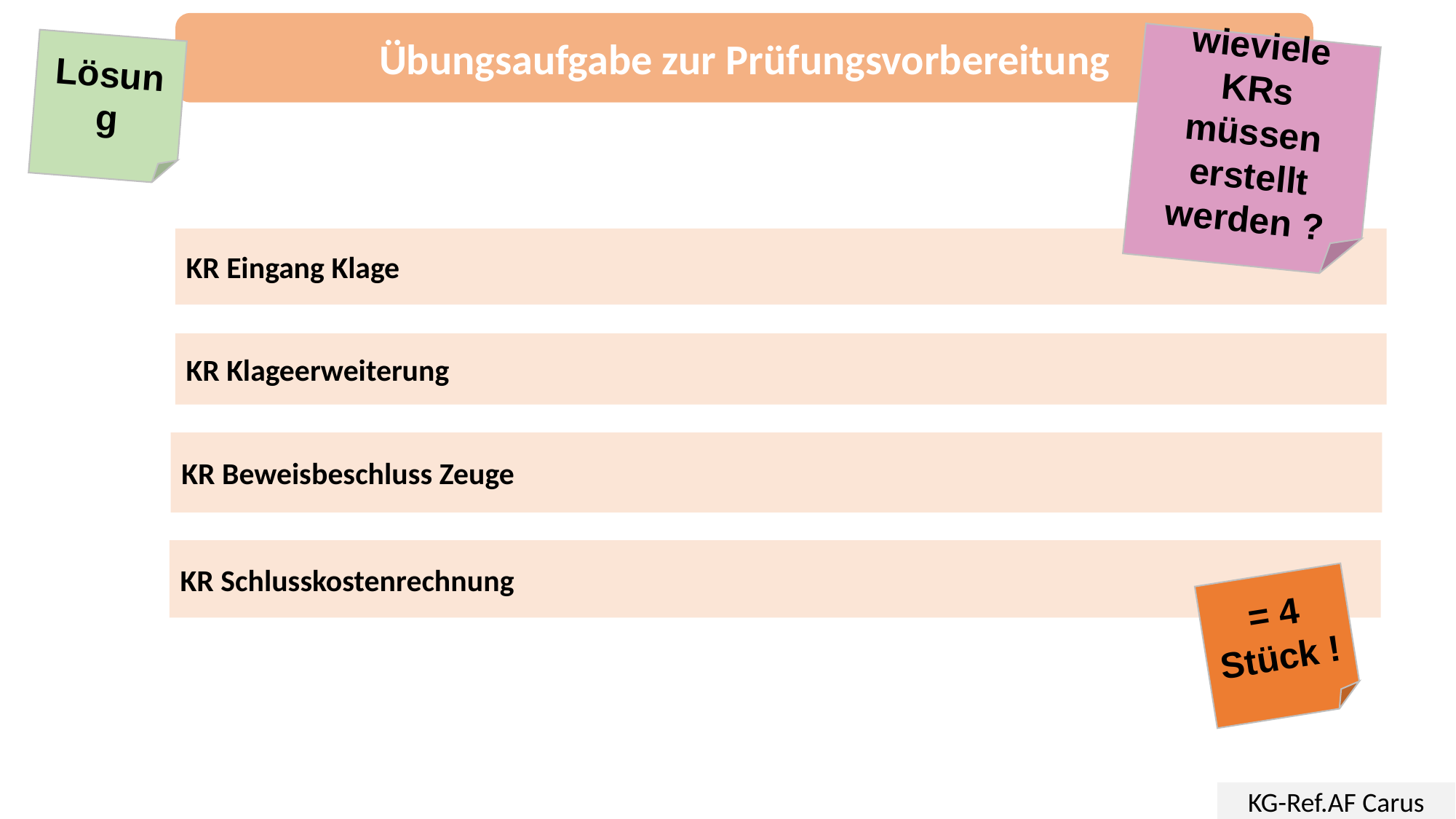

Übungsaufgabe zur Prüfungsvorbereitung
wieviele KRs müssen erstellt werden ?
Lösung
KR Eingang Klage

KR Klageerweiterung
KR Beweisbeschluss Zeuge
KR Schlusskostenrechnung
= 4 Stück !
KG-Ref.AF Carus